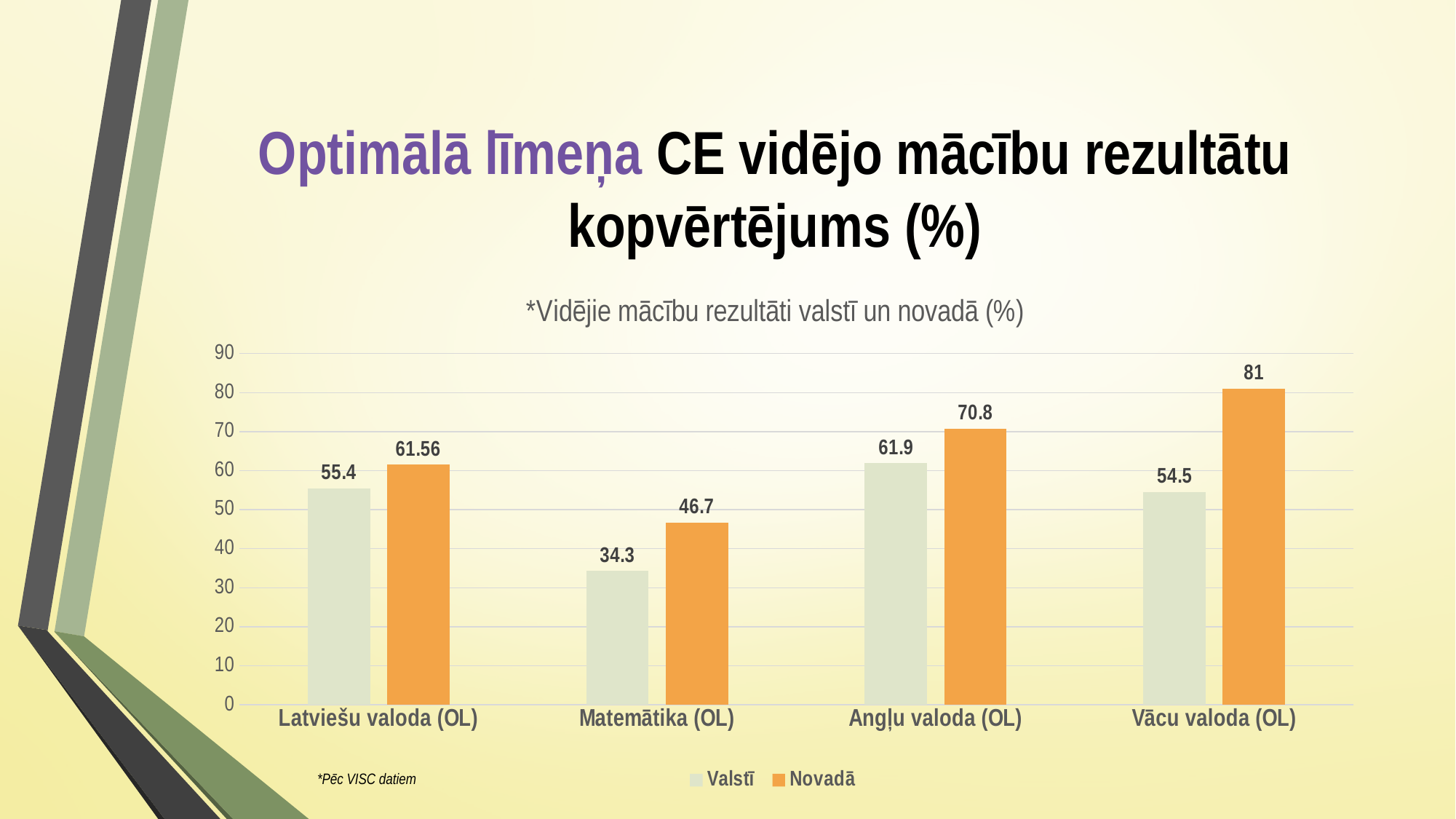

# Optimālā līmeņa CE vidējo mācību rezultātu kopvērtējums (%)

### Chart: *Vidējie mācību rezultāti valstī un novadā (%)

| Category | Valstī  | Novadā  |
|---|---|---|
| Latviešu valoda (OL) | 55.4 | 61.56 |
| Matemātika (OL) | 34.3 | 46.7 |
| Angļu valoda (OL) | 61.9 | 70.8 |
| Vācu valoda (OL) | 54.5 | 81.0 |
*Pēc VISC datiem